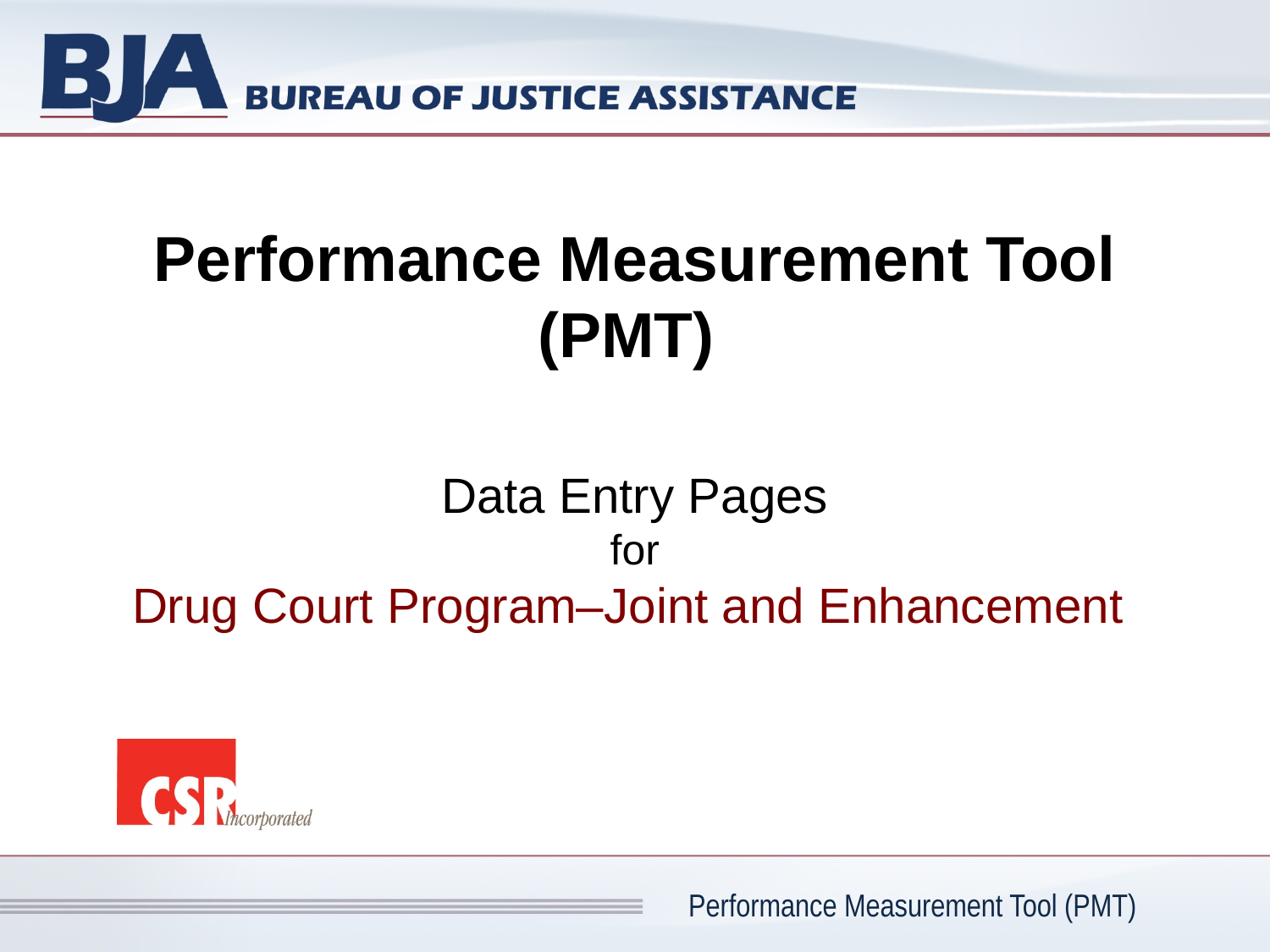

Performance Measurement Tool (PMT)
Data Entry Pages
for
Drug Court Program–Joint and Enhancement